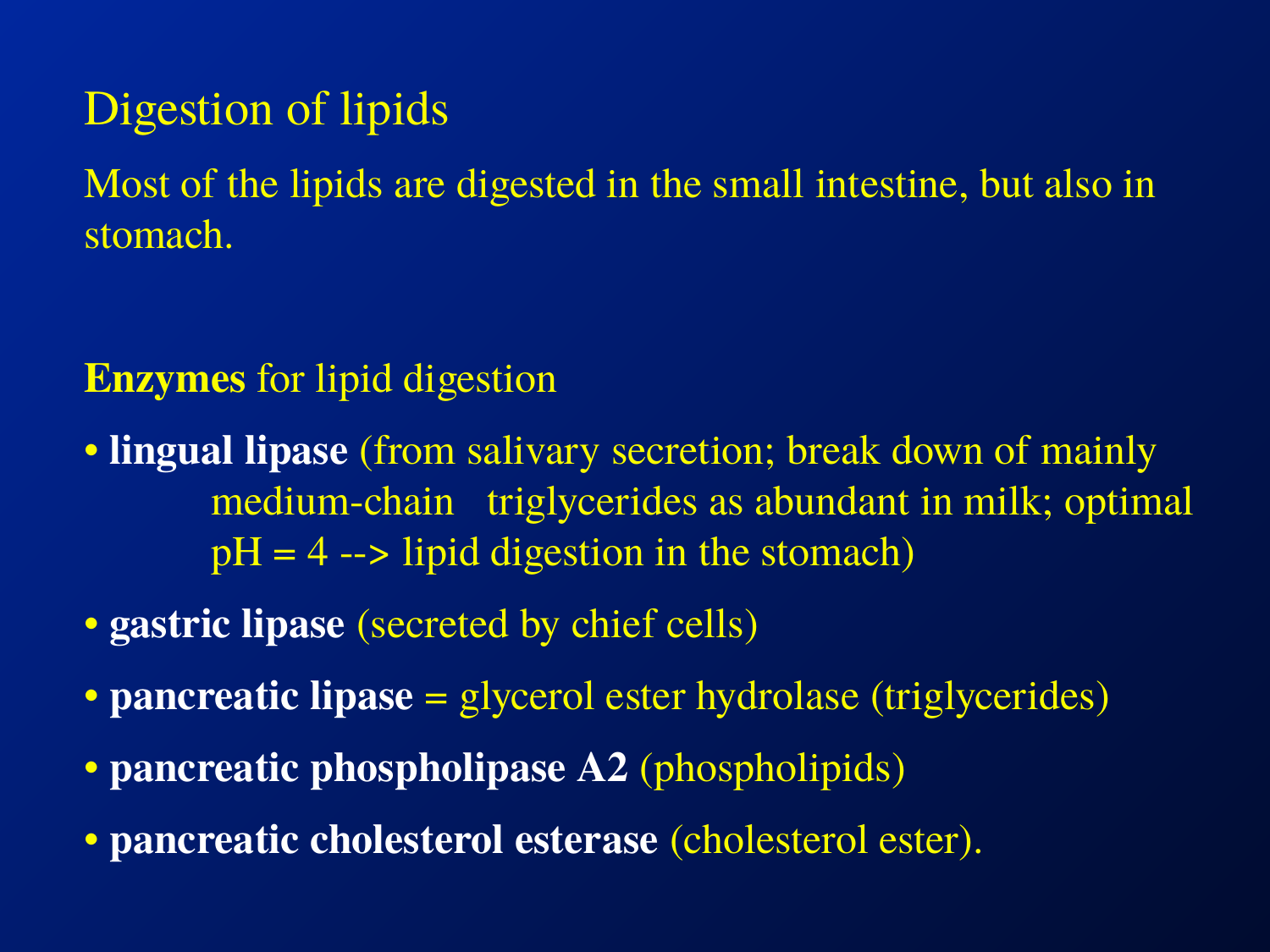

Digestion of lipids
Most of the lipids are digested in the small intestine, but also in stomach.

Enzymes for lipid digestion
• lingual lipase (from salivary secretion; break down of mainly 		medium-chain   triglycerides as abundant in milk; optimal 		pH = 4 --> lipid digestion in the stomach)
• gastric lipase (secreted by chief cells)
• pancreatic lipase = glycerol ester hydrolase (triglycerides)
• pancreatic phospholipase A2 (phospholipids)
• pancreatic cholesterol esterase (cholesterol ester).